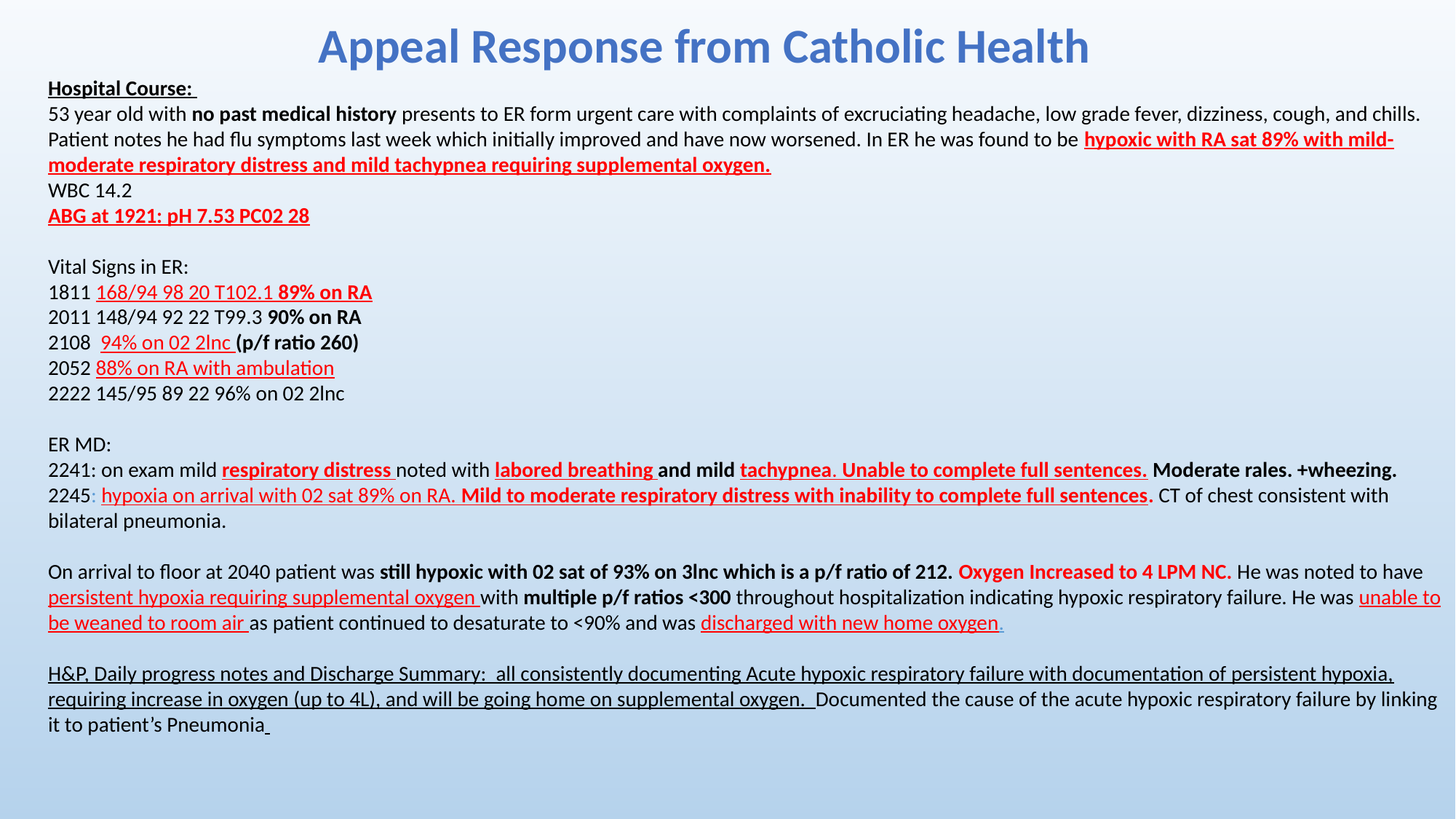

Appeal Response from Catholic Health
Hospital Course:
53 year old with no past medical history presents to ER form urgent care with complaints of excruciating headache, low grade fever, dizziness, cough, and chills. Patient notes he had flu symptoms last week which initially improved and have now worsened. In ER he was found to be hypoxic with RA sat 89% with mild- moderate respiratory distress and mild tachypnea requiring supplemental oxygen.
WBC 14.2
ABG at 1921: pH 7.53 PC02 28

Vital Signs in ER:
1811 168/94 98 20 T102.1 89% on RA
2011 148/94 92 22 T99.3 90% on RA
2108  94% on 02 2lnc (p/f ratio 260)
2052 88% on RA with ambulation
2222 145/95 89 22 96% on 02 2lnc

ER MD:
2241: on exam mild respiratory distress noted with labored breathing and mild tachypnea. Unable to complete full sentences. Moderate rales. +wheezing.
2245: hypoxia on arrival with 02 sat 89% on RA. Mild to moderate respiratory distress with inability to complete full sentences. CT of chest consistent with bilateral pneumonia.

On arrival to floor at 2040 patient was still hypoxic with 02 sat of 93% on 3lnc which is a p/f ratio of 212. Oxygen Increased to 4 LPM NC. He was noted to have persistent hypoxia requiring supplemental oxygen with multiple p/f ratios <300 throughout hospitalization indicating hypoxic respiratory failure. He was unable to be weaned to room air as patient continued to desaturate to <90% and was discharged with new home oxygen.

H&P, Daily progress notes and Discharge Summary:  all consistently documenting Acute hypoxic respiratory failure with documentation of persistent hypoxia, requiring increase in oxygen (up to 4L), and will be going home on supplemental oxygen.  Documented the cause of the acute hypoxic respiratory failure by linking it to patient’s Pneumonia